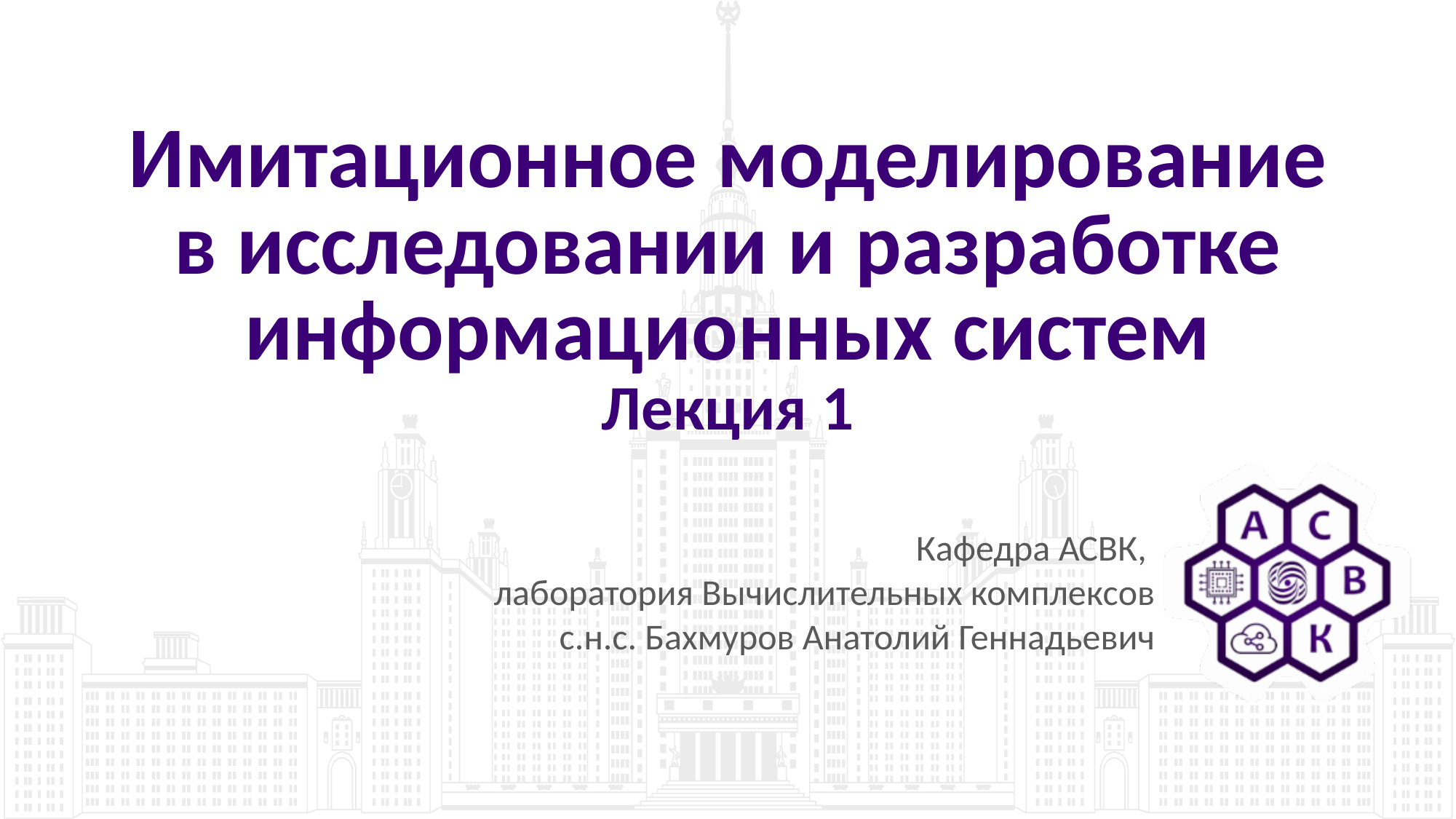

# Имитационное моделирование в исследовании и разработке информационных систем Лекция 1
Кафедра АСВК,
лаборатория Вычислительных комплексов
с.н.с. Бахмуров Анатолий Геннадьевич